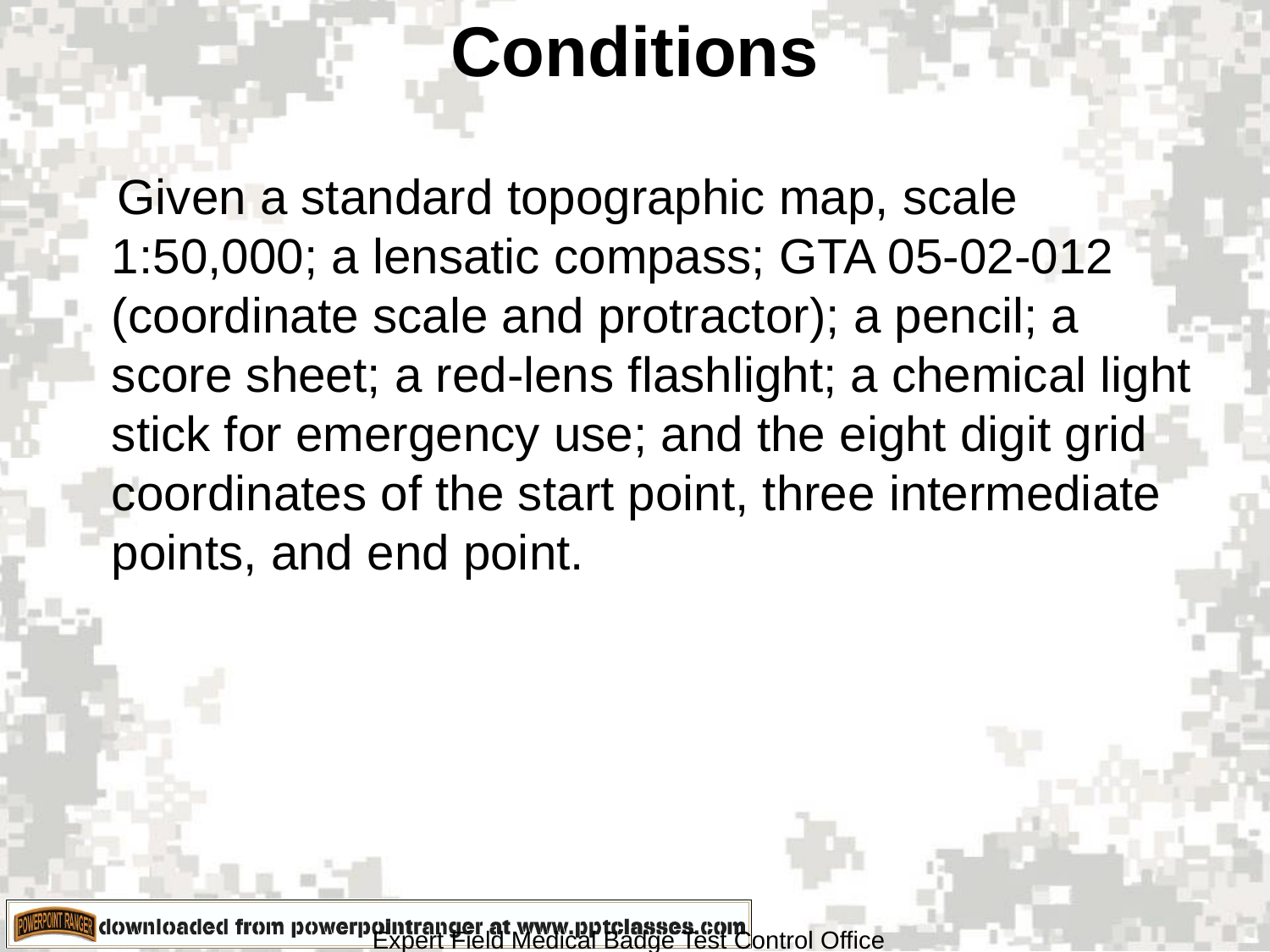

# Conditions
   Given a standard topographic map, scale 1:50,000; a lensatic compass; GTA 05-02-012 (coordinate scale and protractor); a pencil; a score sheet; a red-lens flashlight; a chemical light stick for emergency use; and the eight digit grid coordinates of the start point, three intermediate points, and end point.

Expert Field Medical Badge Test Control Office